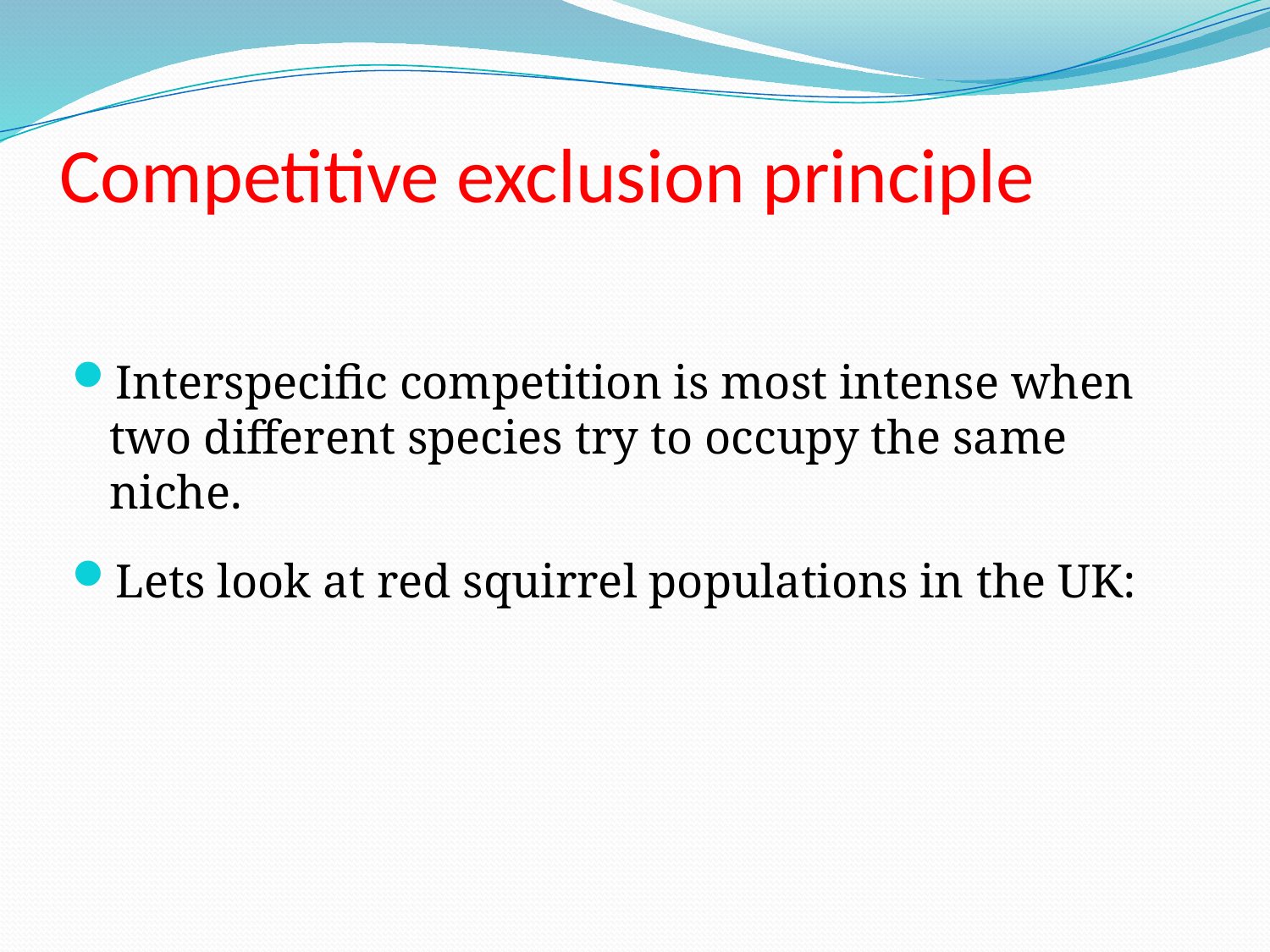

# Competitive exclusion principle

Interspecific competition is most intense when two different species try to occupy the same niche.

Lets look at red squirrel populations in the UK: